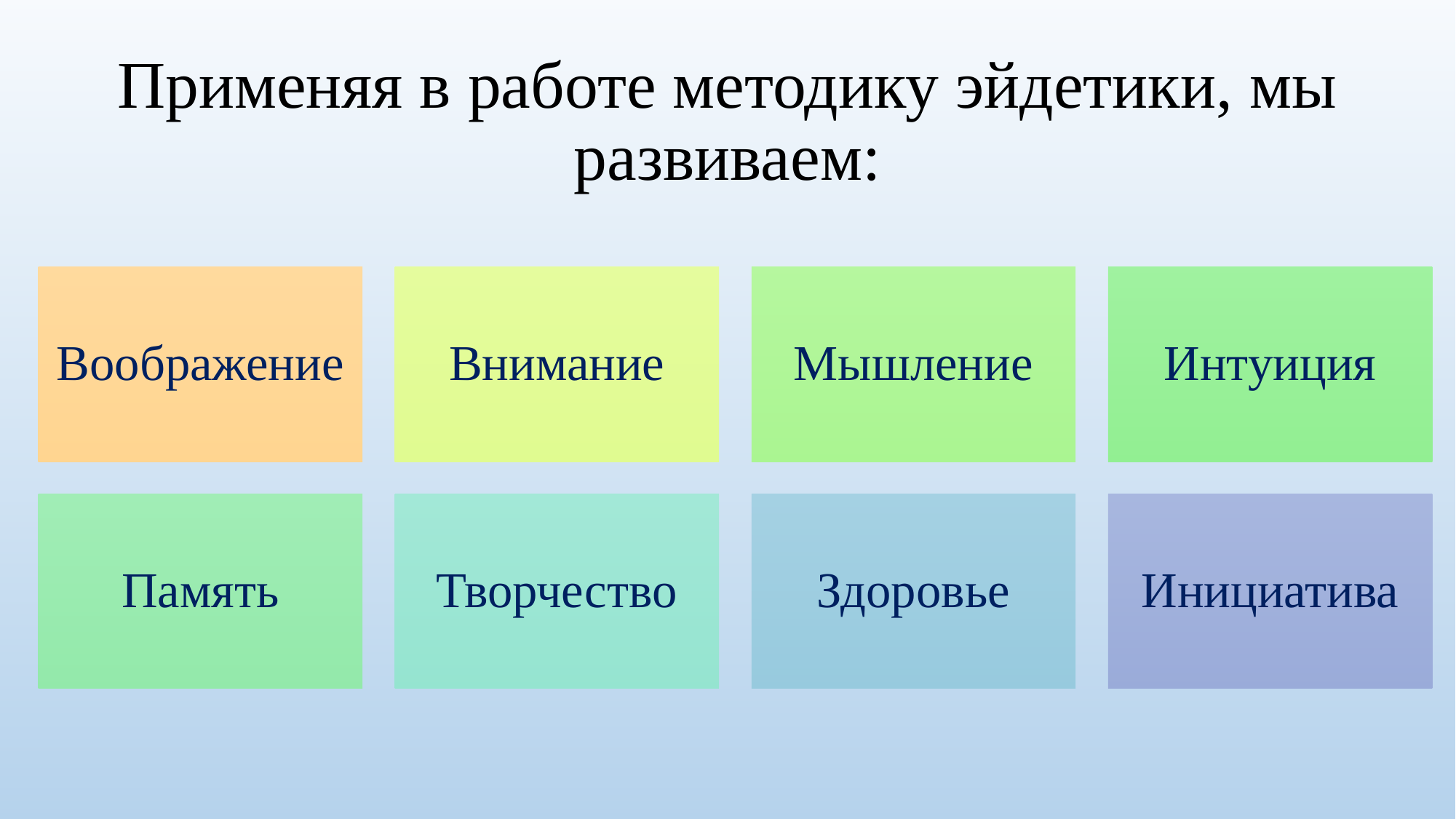

# Применяя в работе методику эйдетики, мы развиваем:
Воображение
Внимание
Мышление
Интуиция
Память
Творчество
Здоровье
Инициатива